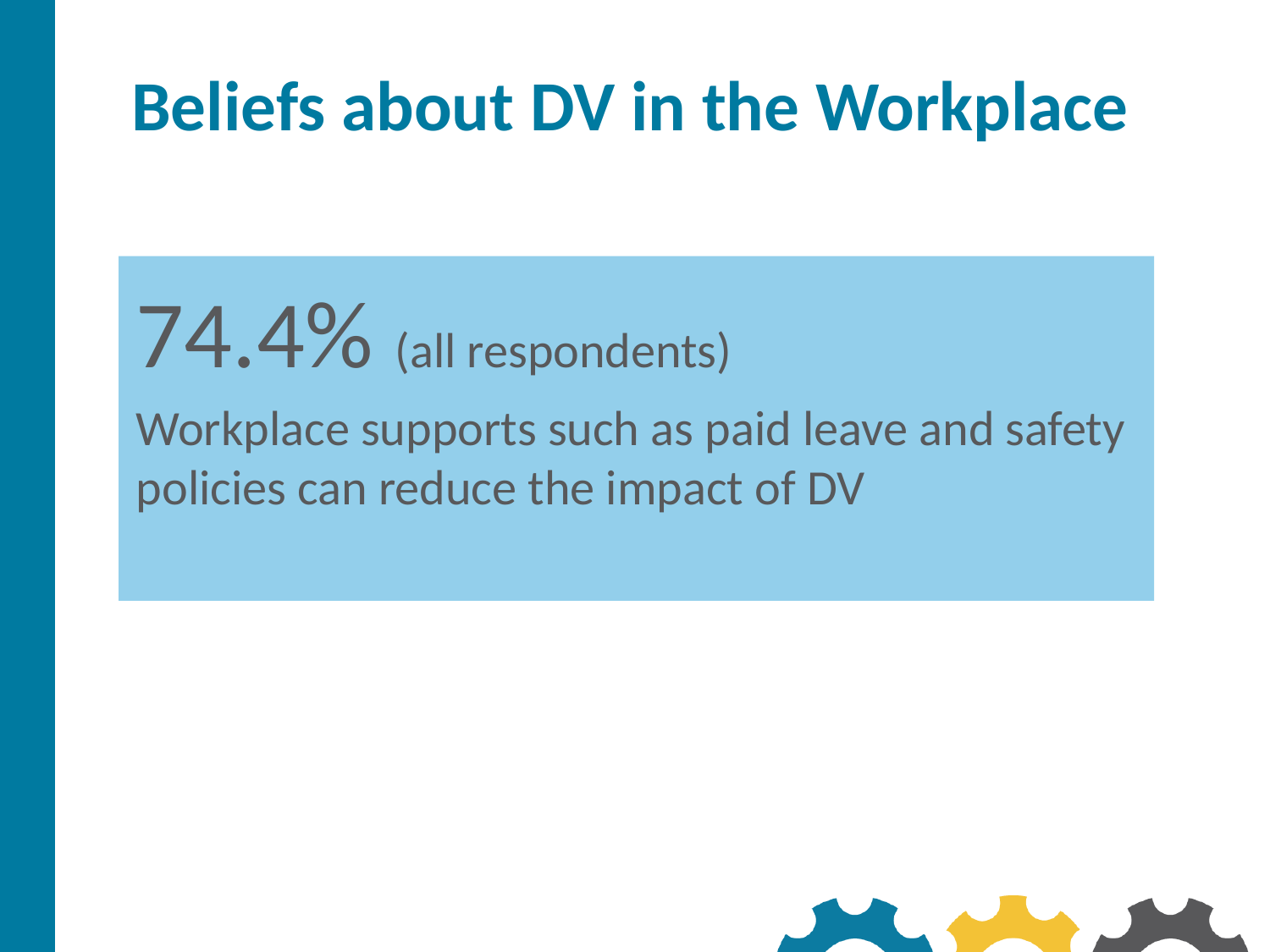

# Beliefs about DV in the Workplace

74.4% (all respondents)
Workplace supports such as paid leave and safety policies can reduce the impact of DV